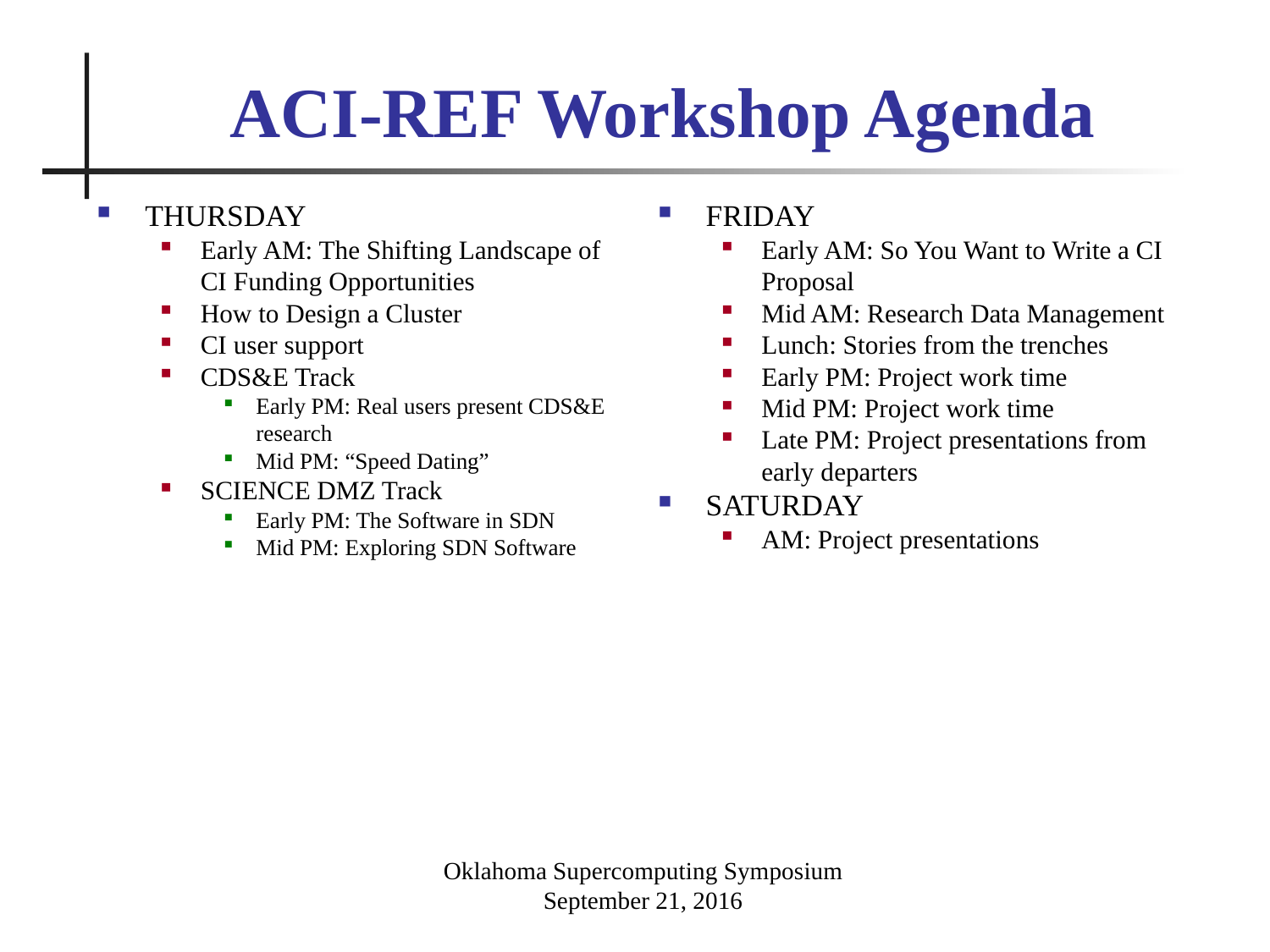

# ACI-REF Workshop Agenda
THURSDAY
Early AM: The Shifting Landscape of CI Funding Opportunities
How to Design a Cluster
CI user support
CDS&E Track
Early PM: Real users present CDS&E research
Mid PM: “Speed Dating”
SCIENCE DMZ Track
Early PM: The Software in SDN
Mid PM: Exploring SDN Software
FRIDAY
Early AM: So You Want to Write a CI Proposal
Mid AM: Research Data Management
Lunch: Stories from the trenches
Early PM: Project work time
Mid PM: Project work time
Late PM: Project presentations from early departers
SATURDAY
AM: Project presentations
Oklahoma Supercomputing Symposium
September 21, 2016